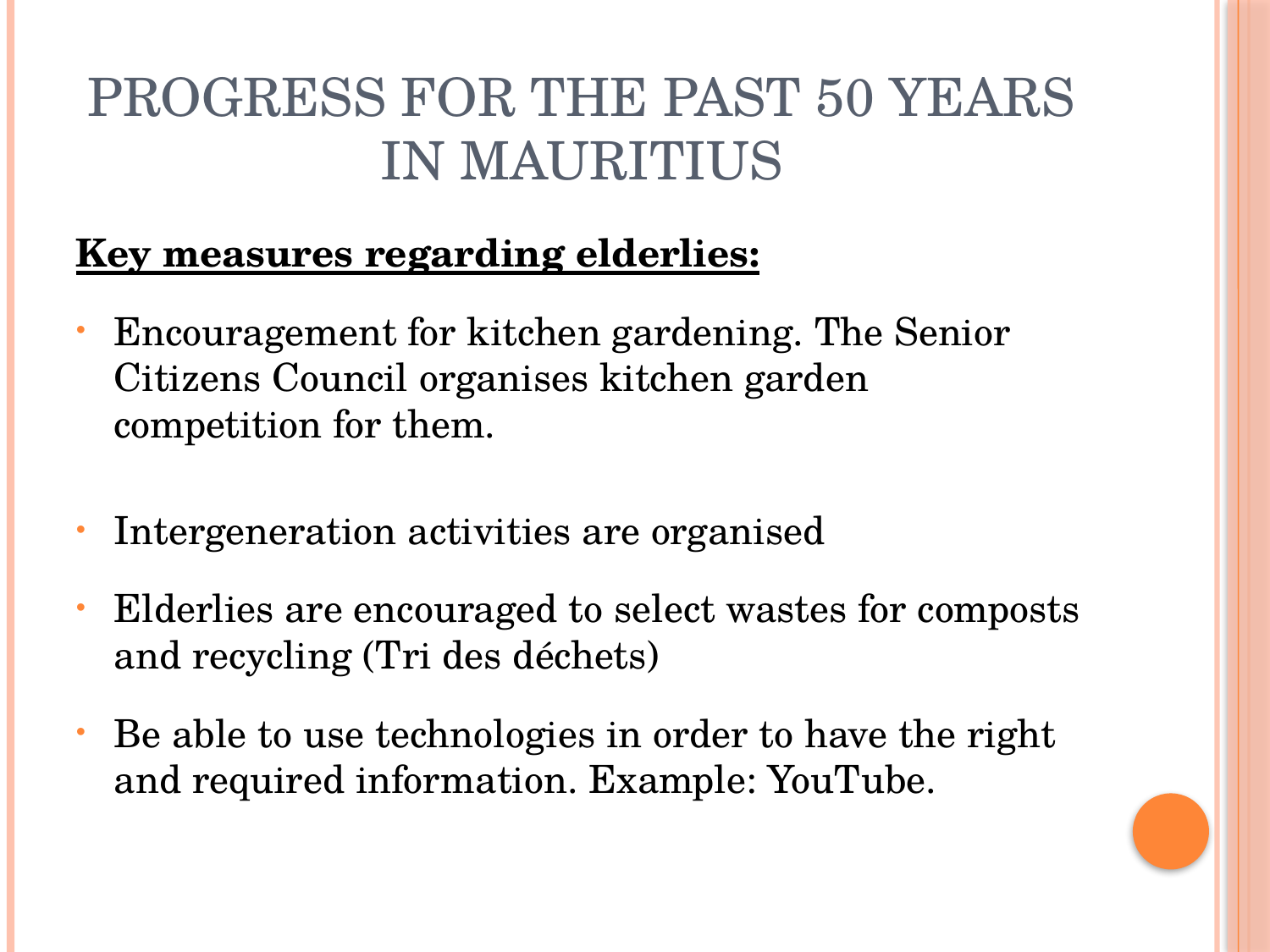

# PROGRESS FOR THE PAST 50 YEARS IN MAURITIUS
Key measures regarding elderlies:
Encouragement for kitchen gardening. The Senior Citizens Council organises kitchen garden competition for them.
Intergeneration activities are organised
Elderlies are encouraged to select wastes for composts and recycling (Tri des déchets)
Be able to use technologies in order to have the right and required information. Example: YouTube.